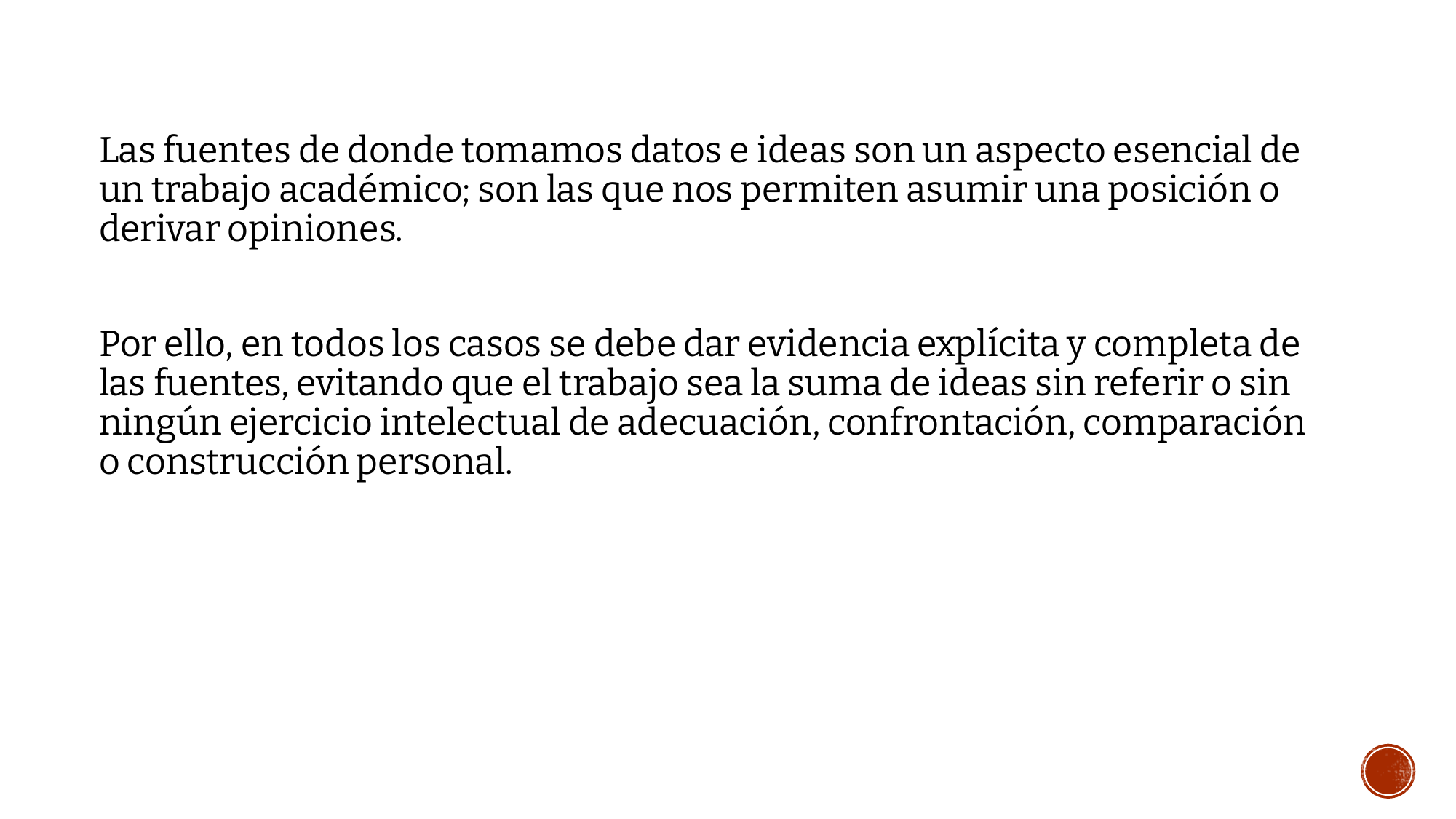

Las fuentes de donde tomamos datos e ideas son un aspecto esencial de un trabajo académico; son las que nos permiten asumir una posición o derivar opiniones.

Por ello, en todos los casos se debe dar evidencia explícita y completa de las fuentes, evitando que el trabajo sea la suma de ideas sin referir o sin ningún ejercicio intelectual de adecuación, confrontación, comparación o construcción personal.